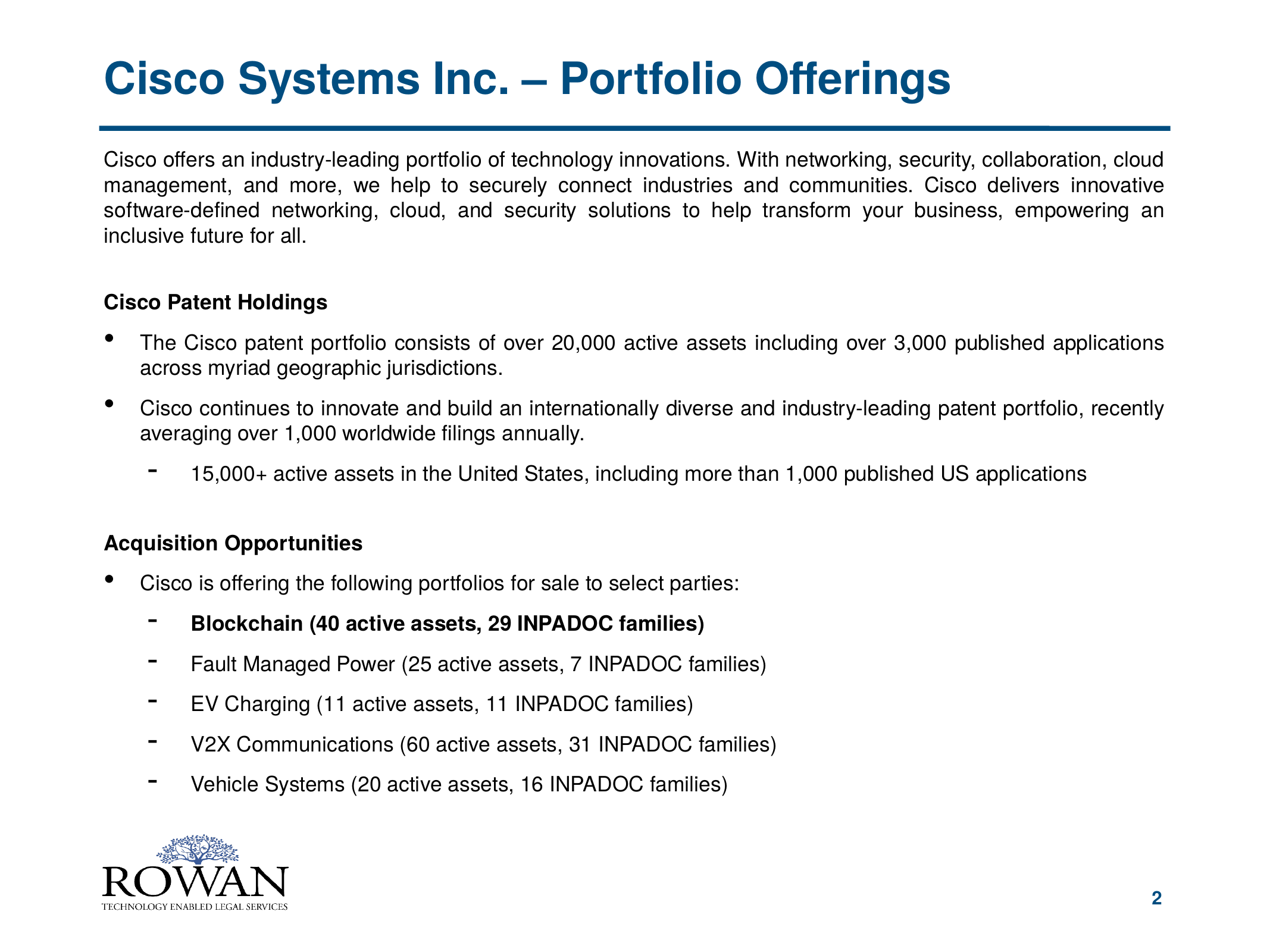

# Cisco Systems Inc. – Portfolio Offerings
Cisco offers an industry-leading portfolio of technology innovations. With networking, security, collaboration, cloud management, and more, we help to securely connect industries and communities. Cisco delivers innovative software-defined networking, cloud, and security solutions to help transform your business, empowering an inclusive future for all.

Cisco Patent Holdings
The Cisco patent portfolio consists of over 20,000 active assets including over 3,000 published applications across myriad geographic jurisdictions.
Cisco continues to innovate and build an internationally diverse and industry-leading patent portfolio, recently averaging over 1,000 worldwide filings annually.
15,000+ active assets in the United States, including more than 1,000 published US applications

Acquisition Opportunities
Cisco is offering the following portfolios for sale to select parties:
Blockchain (40 active assets, 29 INPADOC families)
Fault Managed Power (25 active assets, 7 INPADOC families)
EV Charging (11 active assets, 11 INPADOC families)
V2X Communications (60 active assets, 31 INPADOC families)
Vehicle Systems (20 active assets, 16 INPADOC families)